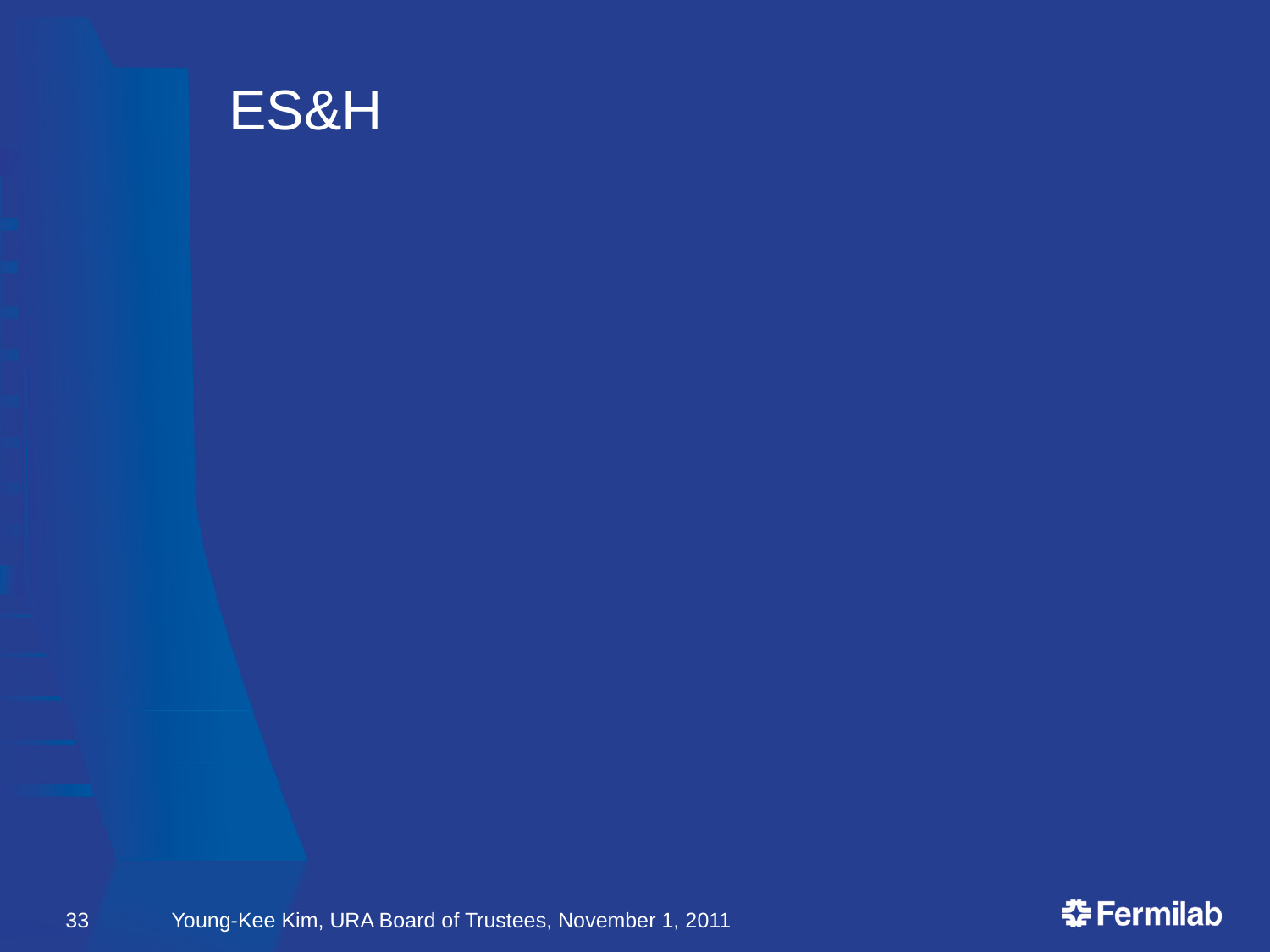

# ES&H

33
Young-Kee Kim, URA Board of Trustees, November 1, 2011